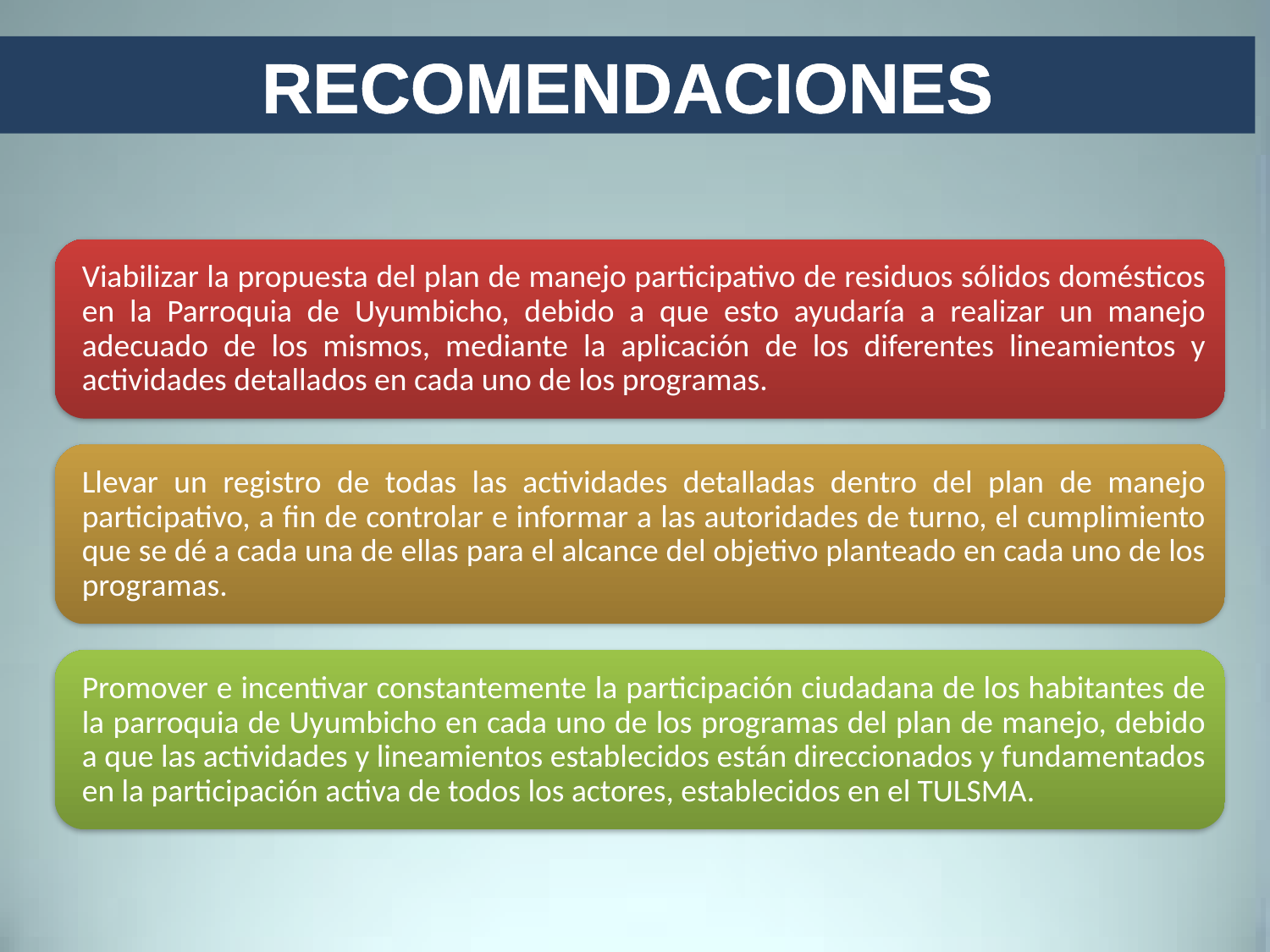

RECOMENDACIONES
Viabilizar la propuesta del plan de manejo participativo de residuos sólidos domésticos en la Parroquia de Uyumbicho, debido a que esto ayudaría a realizar un manejo adecuado de los mismos, mediante la aplicación de los diferentes lineamientos y actividades detallados en cada uno de los programas.
Llevar un registro de todas las actividades detalladas dentro del plan de manejo participativo, a fin de controlar e informar a las autoridades de turno, el cumplimiento que se dé a cada una de ellas para el alcance del objetivo planteado en cada uno de los programas.
Promover e incentivar constantemente la participación ciudadana de los habitantes de la parroquia de Uyumbicho en cada uno de los programas del plan de manejo, debido a que las actividades y lineamientos establecidos están direccionados y fundamentados en la participación activa de todos los actores, establecidos en el TULSMA.